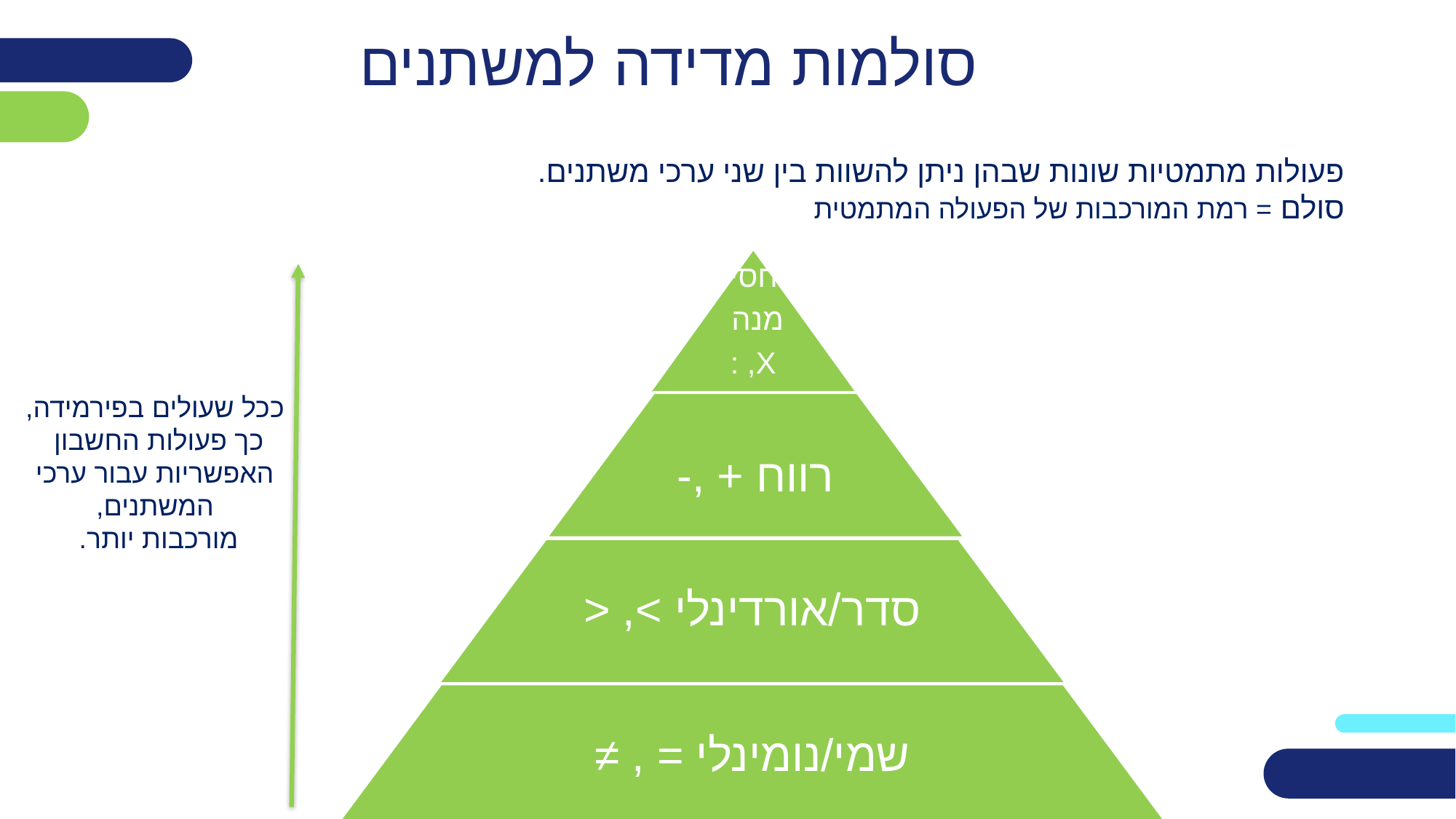

# סולמות מדידה למשתנים
פעולות מתמטיות שונות שבהן ניתן להשוות בין שני ערכי משתנים.
סולם = רמת המורכבות של הפעולה המתמטית

יחסי/
מנה
X, :

רווח + ,-

סדר/אורדינלי >, <

שמי/נומינלי = , ≠
ככל שעולים בפירמידה, כך פעולות החשבון
האפשריות עבור ערכי המשתנים,
מורכבות יותר.